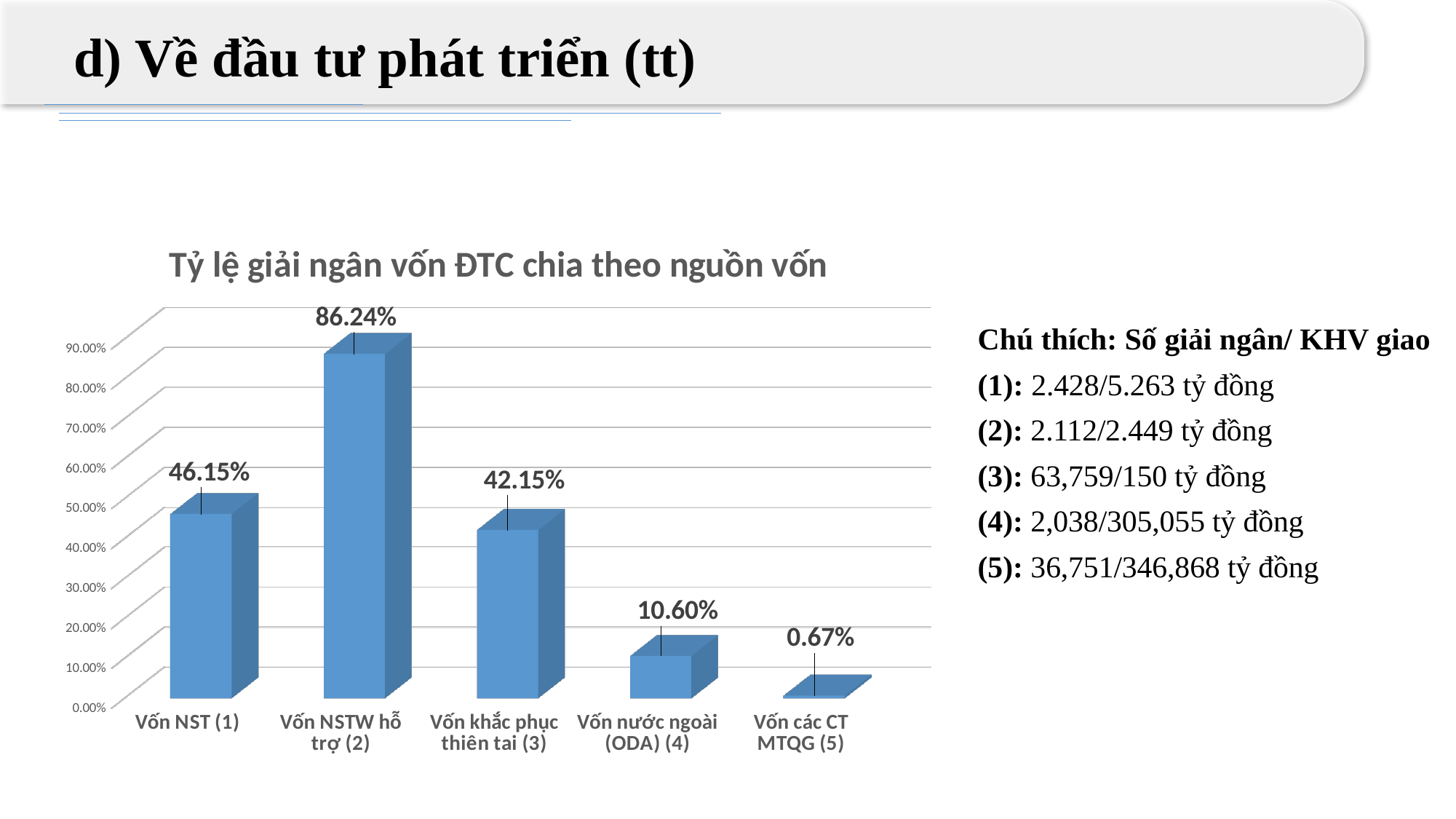

d) Về đầu tư phát triển (tt)

[unsupported chart]

Chú thích: Số giải ngân/ KHV giao
(1): 2.428/5.263 tỷ đồng
(2): 2.112/2.449 tỷ đồng
(3): 63,759/150 tỷ đồng
(4): 2,038/305,055 tỷ đồng
(5): 36,751/346,868 tỷ đồng